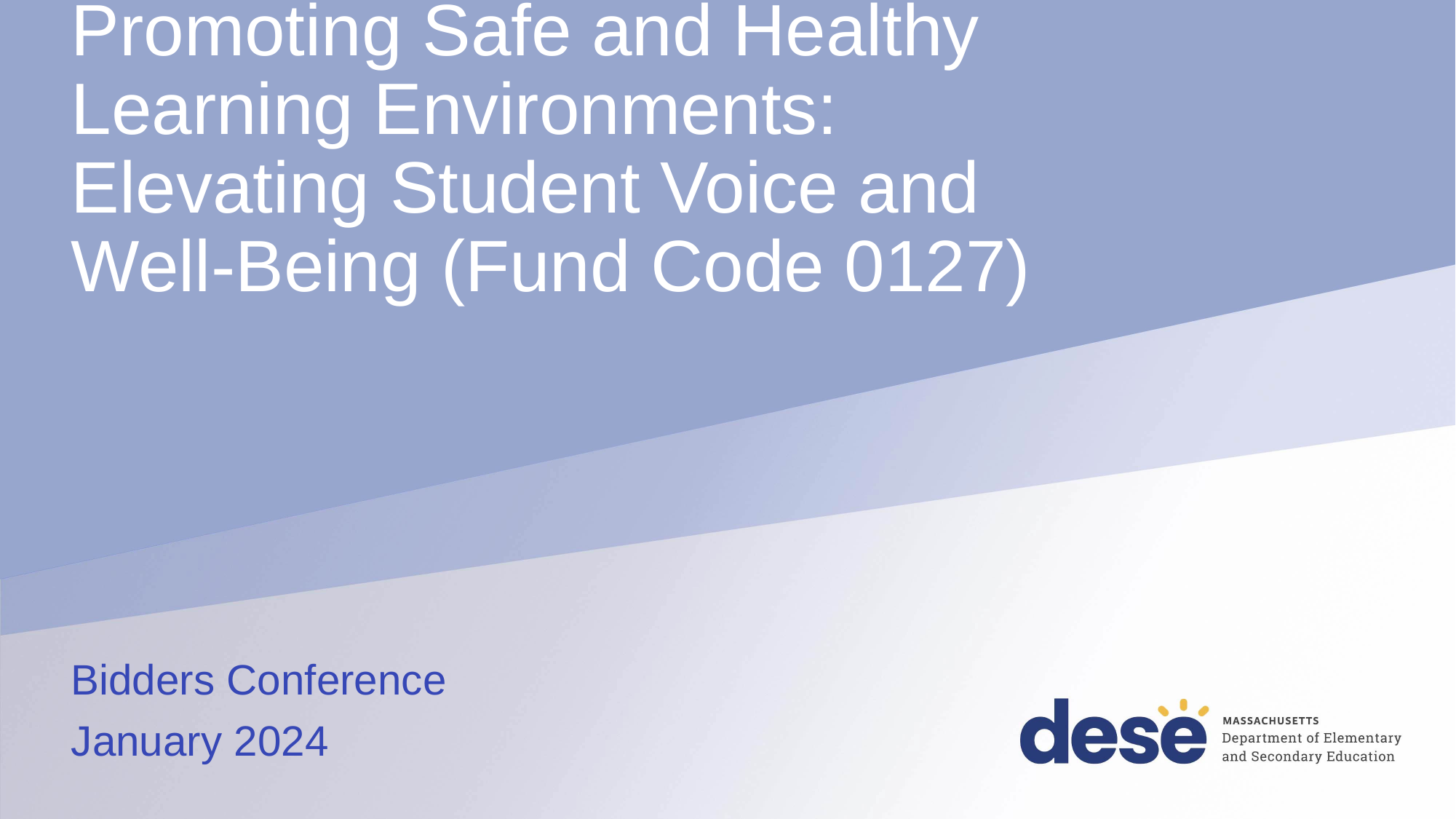

# Promoting Safe and Healthy Learning Environments: Elevating Student Voice and Well-Being (Fund Code 0127)
Bidders Conference
January 2024